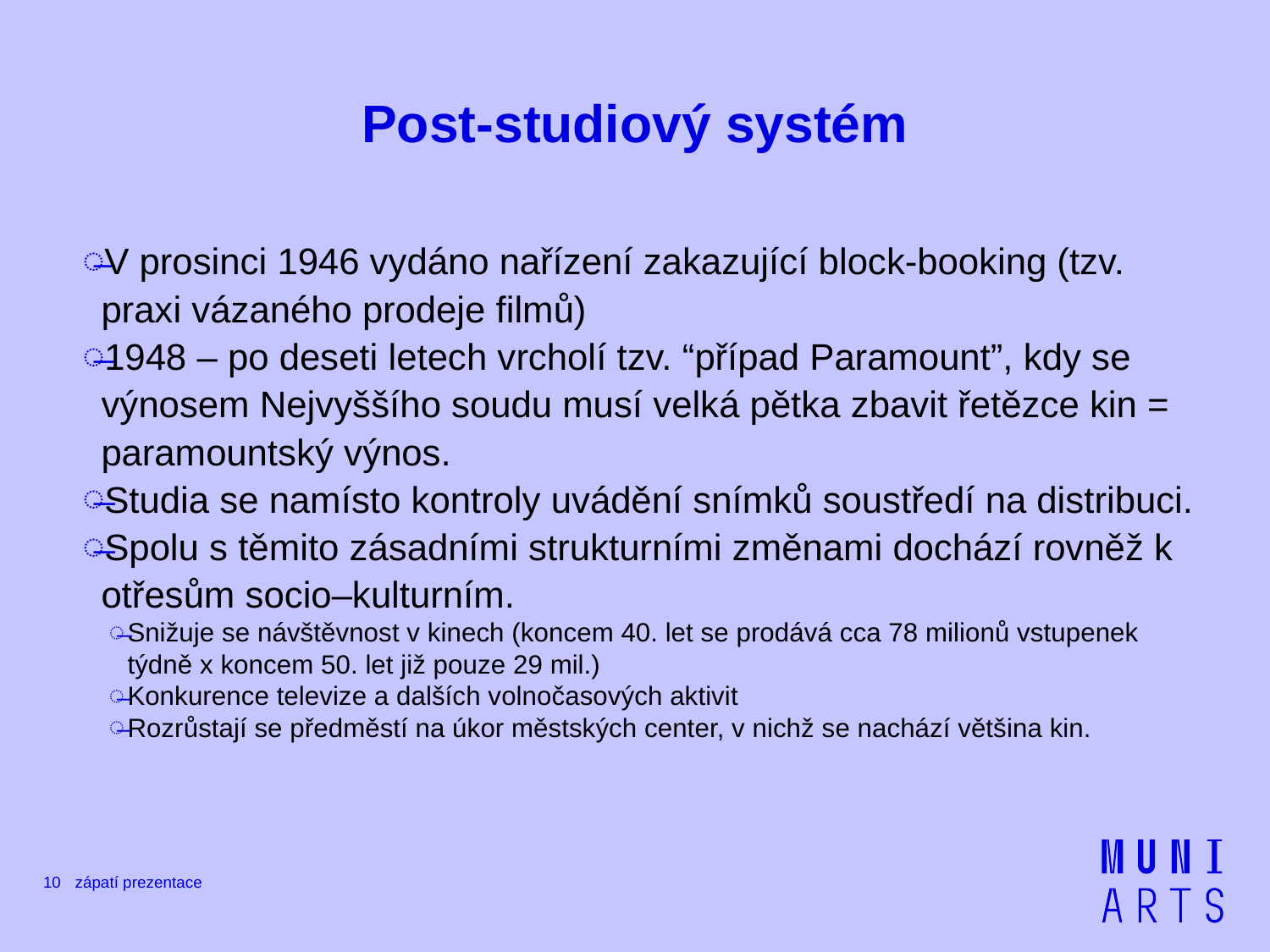

# Post-studiový systém
V prosinci 1946 vydáno nařízení zakazující block-booking (tzv. praxi vázaného prodeje filmů)
1948 – po deseti letech vrcholí tzv. “případ Paramount”, kdy se výnosem Nejvyššího soudu musí velká pětka zbavit řetězce kin = paramountský výnos.
Studia se namísto kontroly uvádění snímků soustředí na distribuci.
Spolu s těmito zásadními strukturními změnami dochází rovněž k otřesům socio–kulturním.
Snižuje se návštěvnost v kinech (koncem 40. let se prodává cca 78 milionů vstupenek týdně x koncem 50. let již pouze 29 mil.)
Konkurence televize a dalších volnočasových aktivit
Rozrůstají se předměstí na úkor městských center, v nichž se nachází většina kin.

10
zápatí prezentace